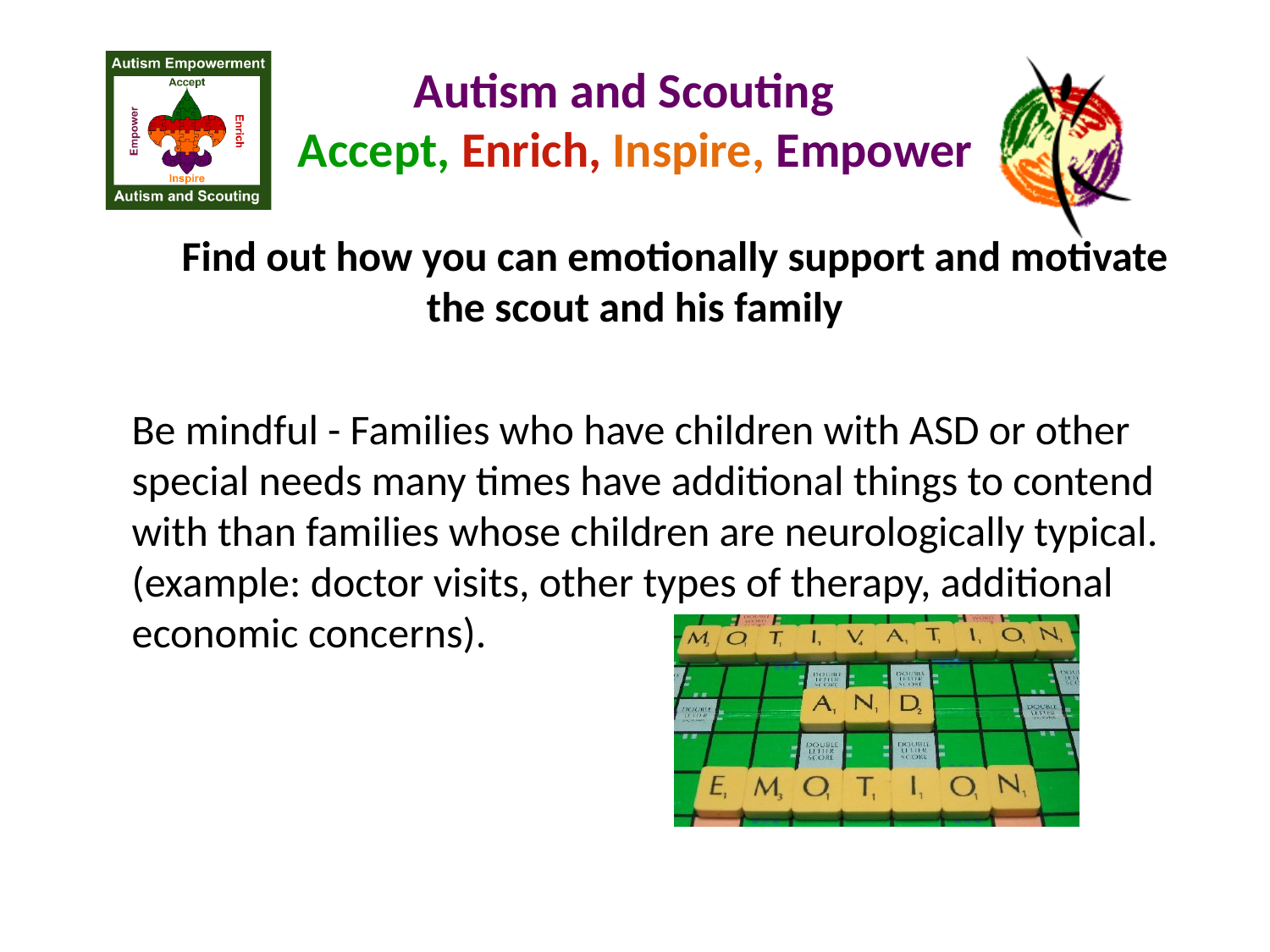

# Autism and Scouting Accept, Enrich, Inspire, Empower

 Find out how you can emotionally support and motivate the scout and his family

Be mindful - Families who have children with ASD or other special needs many times have additional things to contend with than families whose children are neurologically typical. (example: doctor visits, other types of therapy, additional economic concerns).